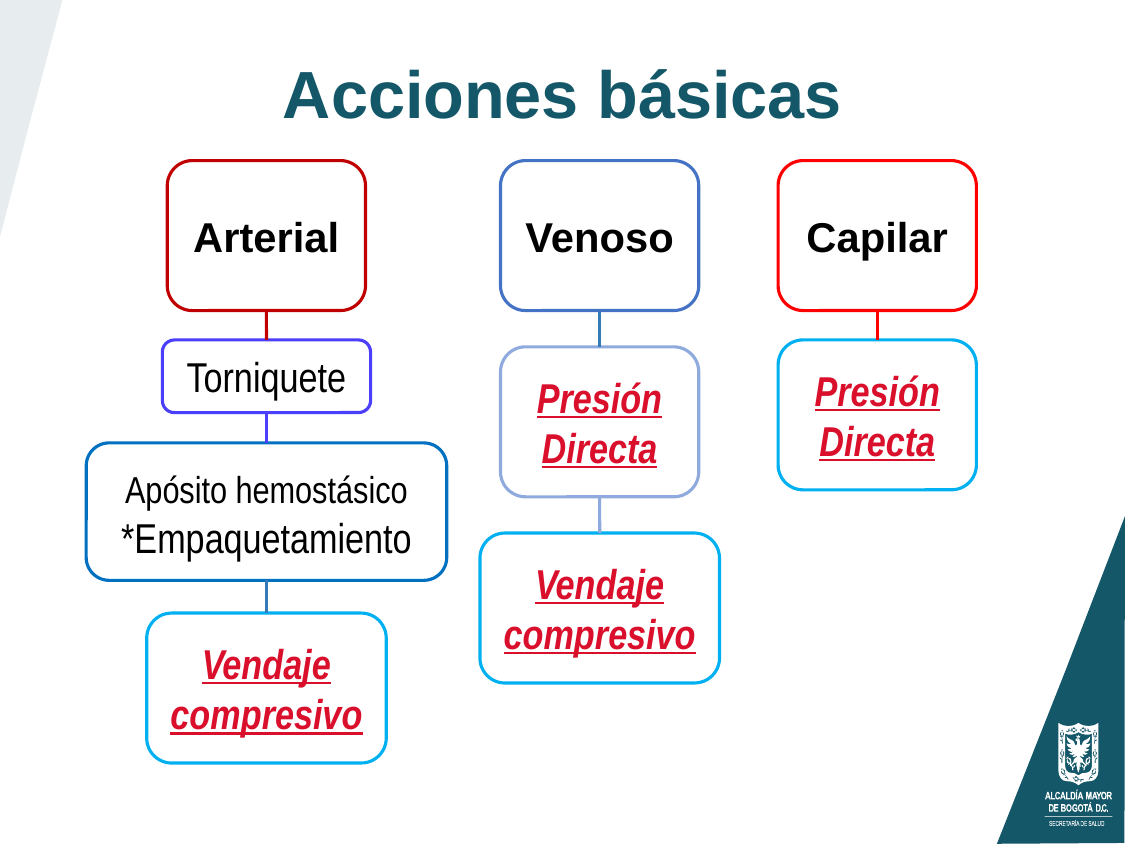

Acciones básicas
Arterial
Venoso
Capilar
Torniquete
Presión Directa
Presión Directa
Apósito hemostásico *Empaquetamiento
Vendaje compresivo
Vendaje compresivo